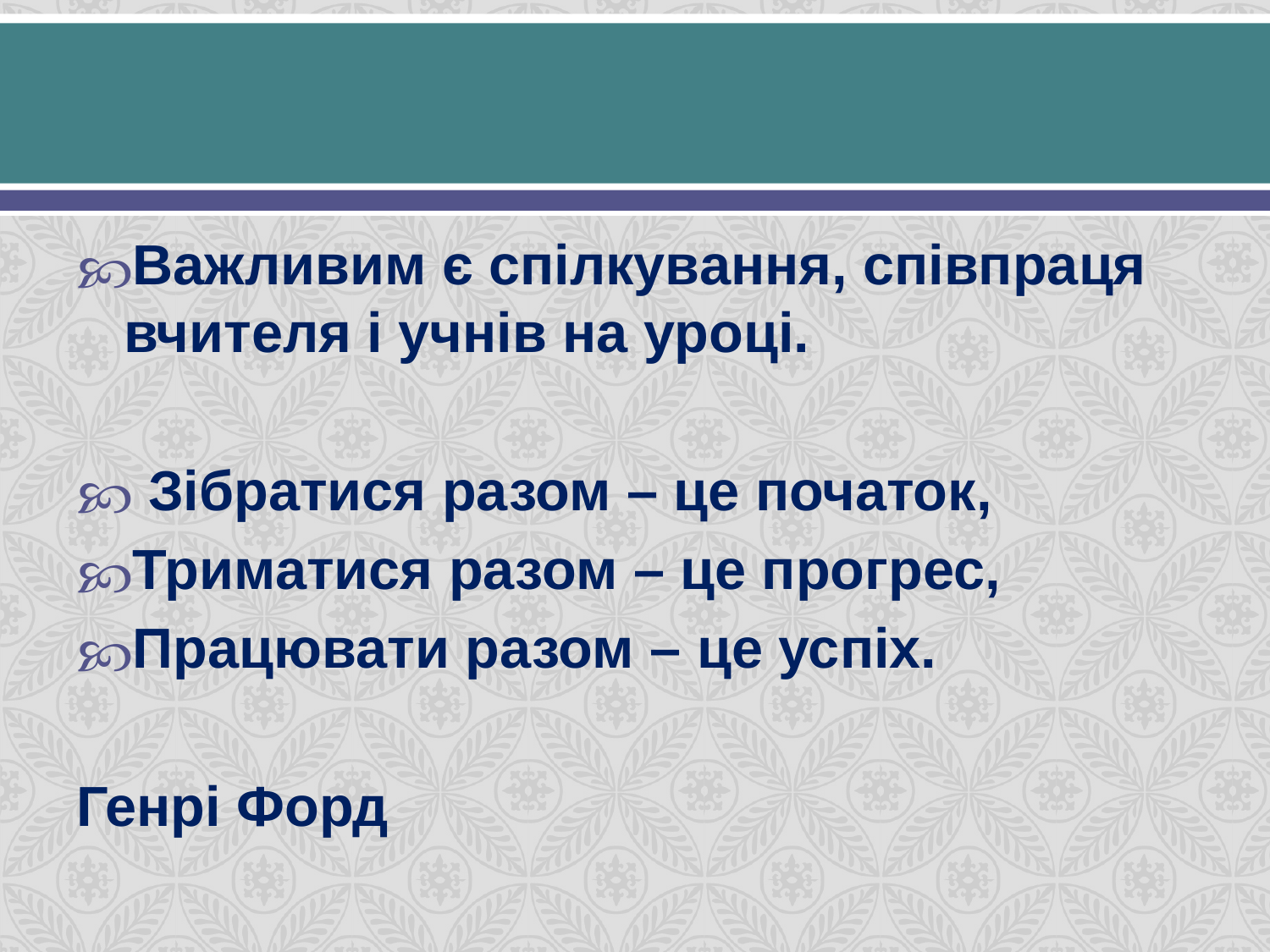

Важливим є спілкування, співпраця вчителя і учнів на уроці.

 Зібратися разом – це початок,
Триматися разом – це прогрес,
Працювати разом – це успіх.

Генрі Форд